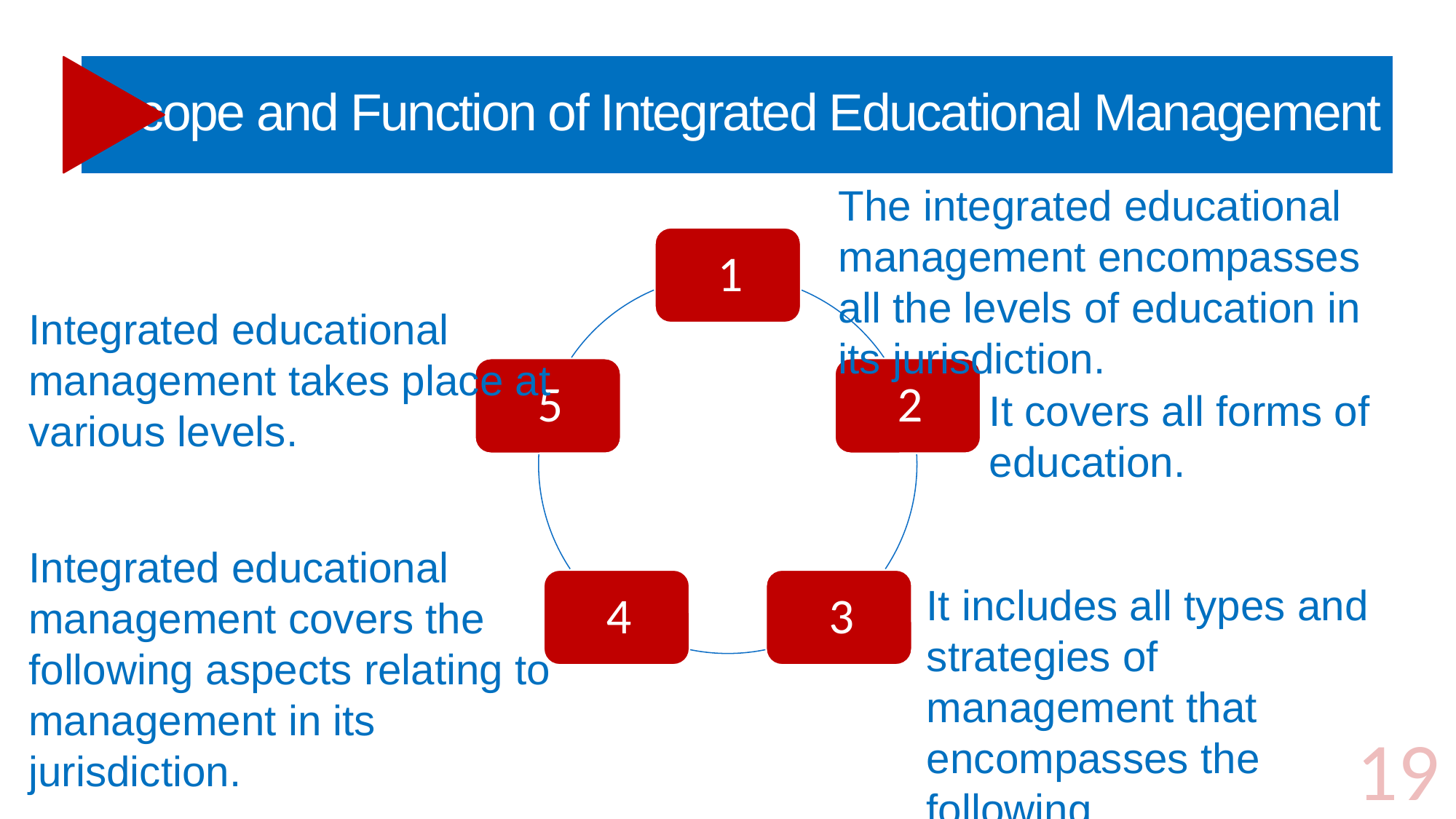

# Scope and Function of Integrated Educational Management

The integrated educational management encompasses all the levels of education in its jurisdiction.
1
2
3
4
5
Integrated educational management takes place at various levels.
It covers all forms of education.
Integrated educational management covers the following aspects relating to management in its jurisdiction.
It includes all types and strategies of management that encompasses the following.
19